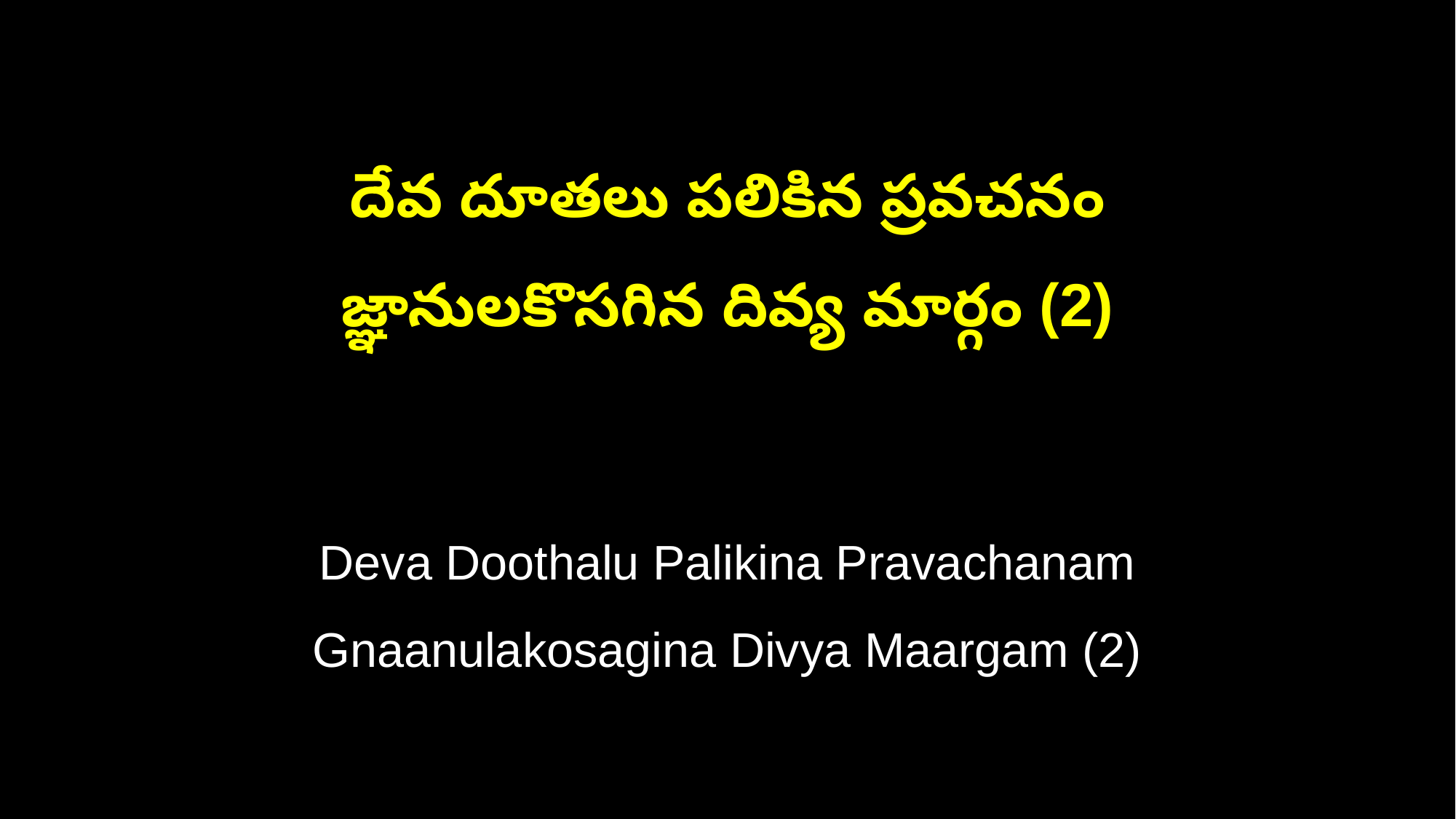

దేవ దూతలు పలికిన ప్రవచనం
జ్ఞానులకొసగిన దివ్య మార్గం (2)
Deva Doothalu Palikina Pravachanam
Gnaanulakosagina Divya Maargam (2)